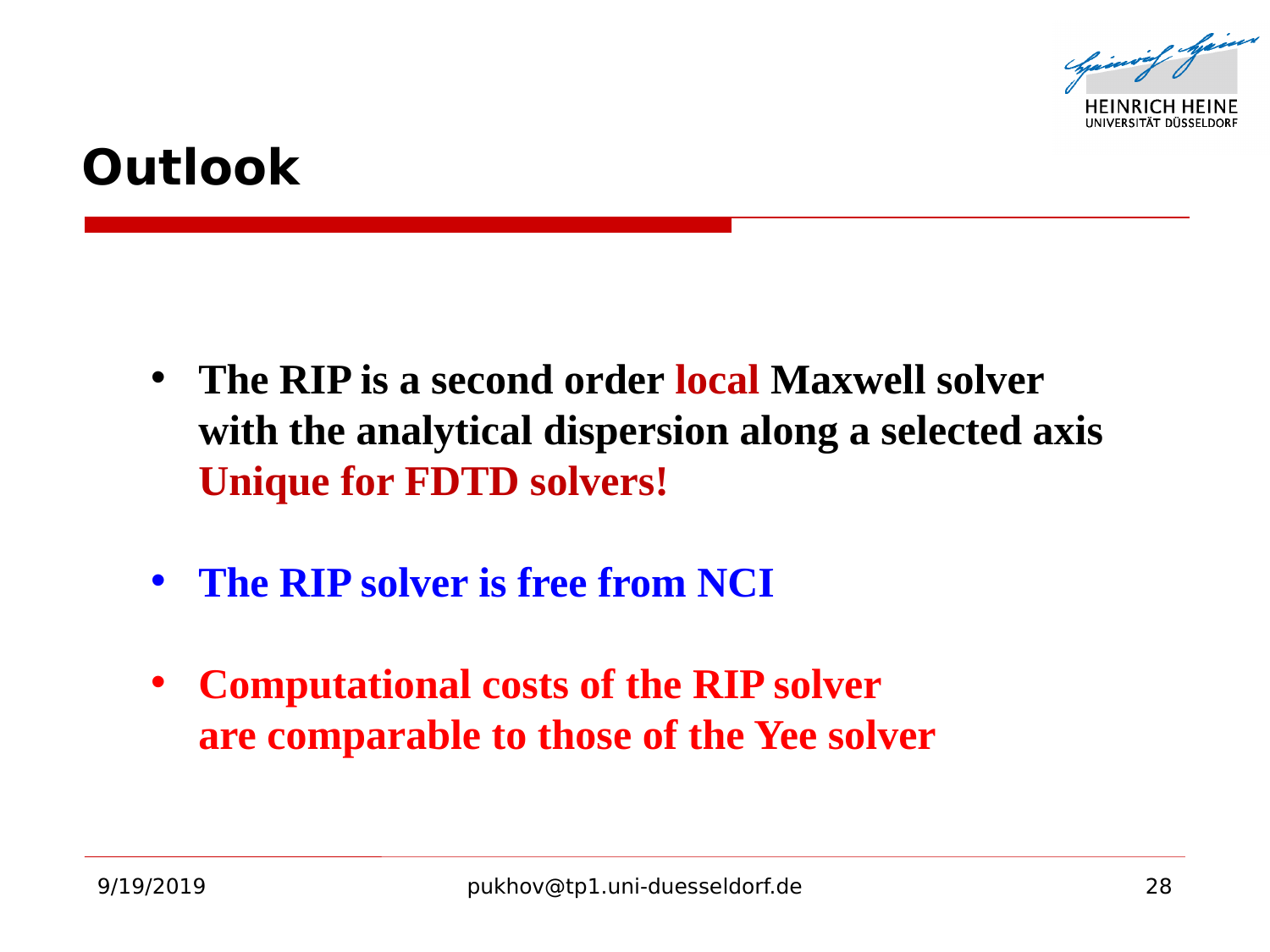

# Outlook
The RIP is a second order local Maxwell solver
with the analytical dispersion along a selected axis
Unique for FDTD solvers!
The RIP solver is free from NCI
Computational costs of the RIP solver
are comparable to those of the Yee solver
9/19/2019
pukhov@tp1.uni-duesseldorf.de
28